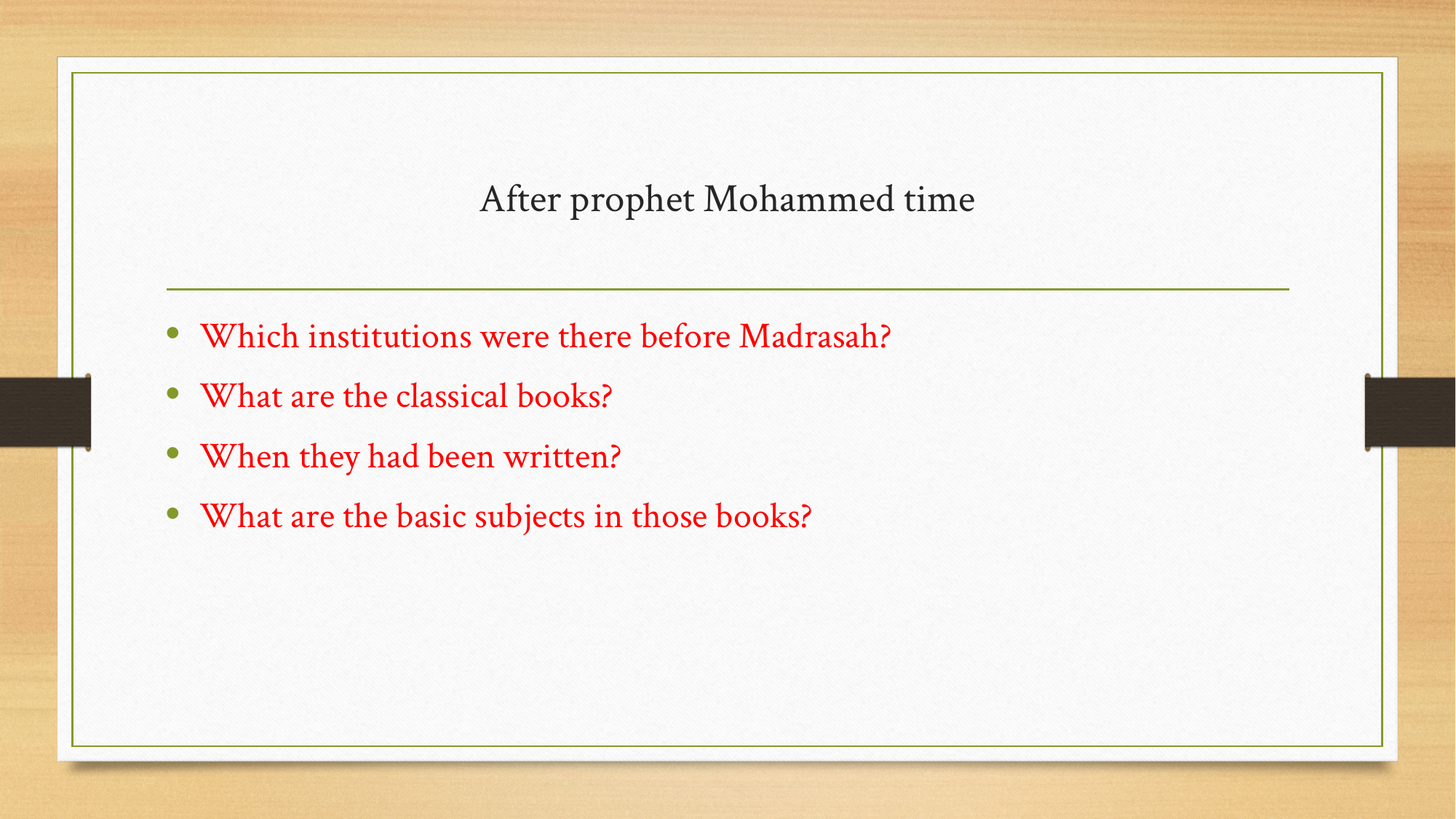

# After prophet Mohammed time
Which institutions were there before Madrasah?
What are the classical books?
When they had been written?
What are the basic subjects in those books?